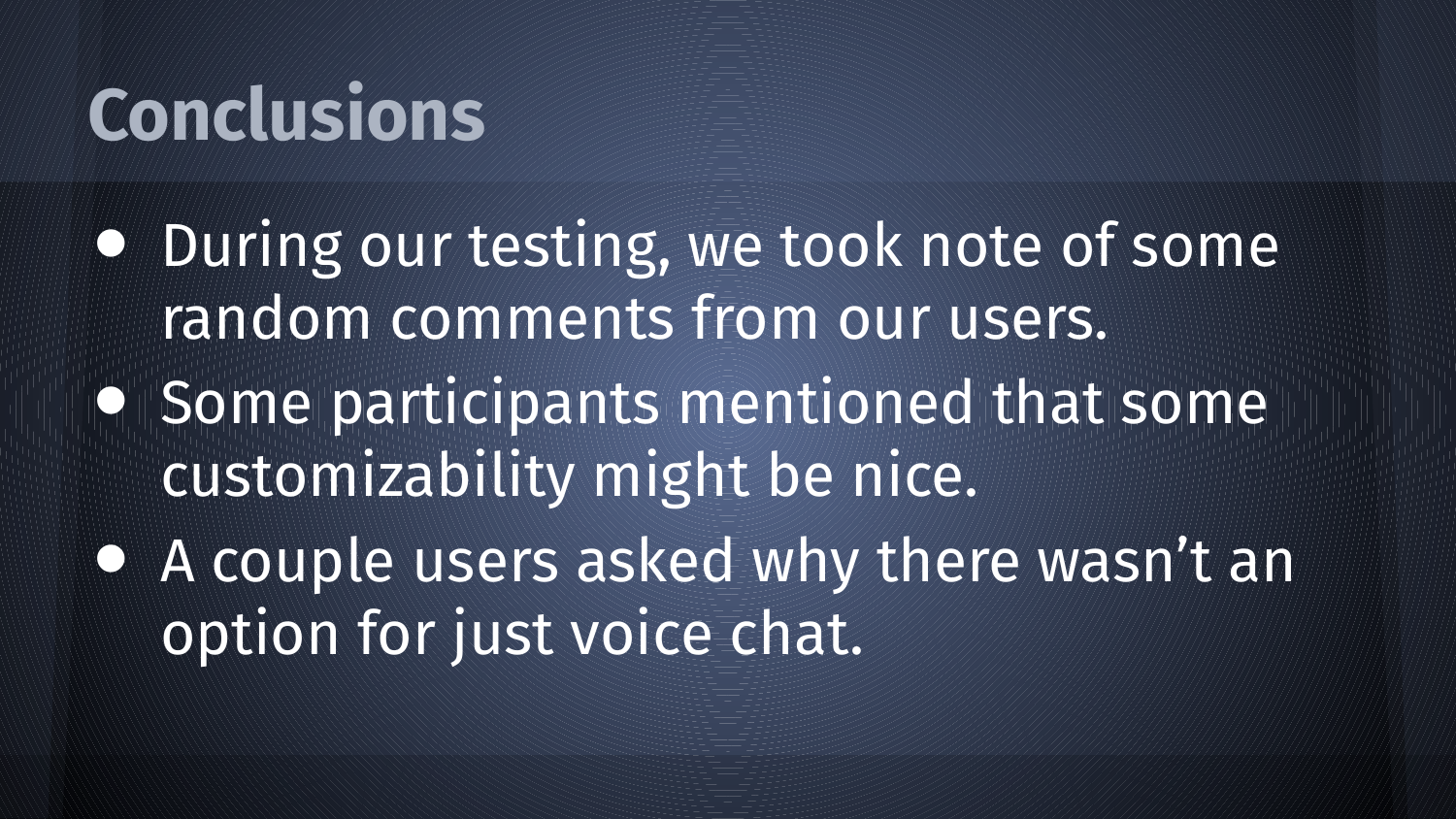

# Conclusions
During our testing, we took note of some random comments from our users.
Some participants mentioned that some customizability might be nice.
A couple users asked why there wasn’t an option for just voice chat.